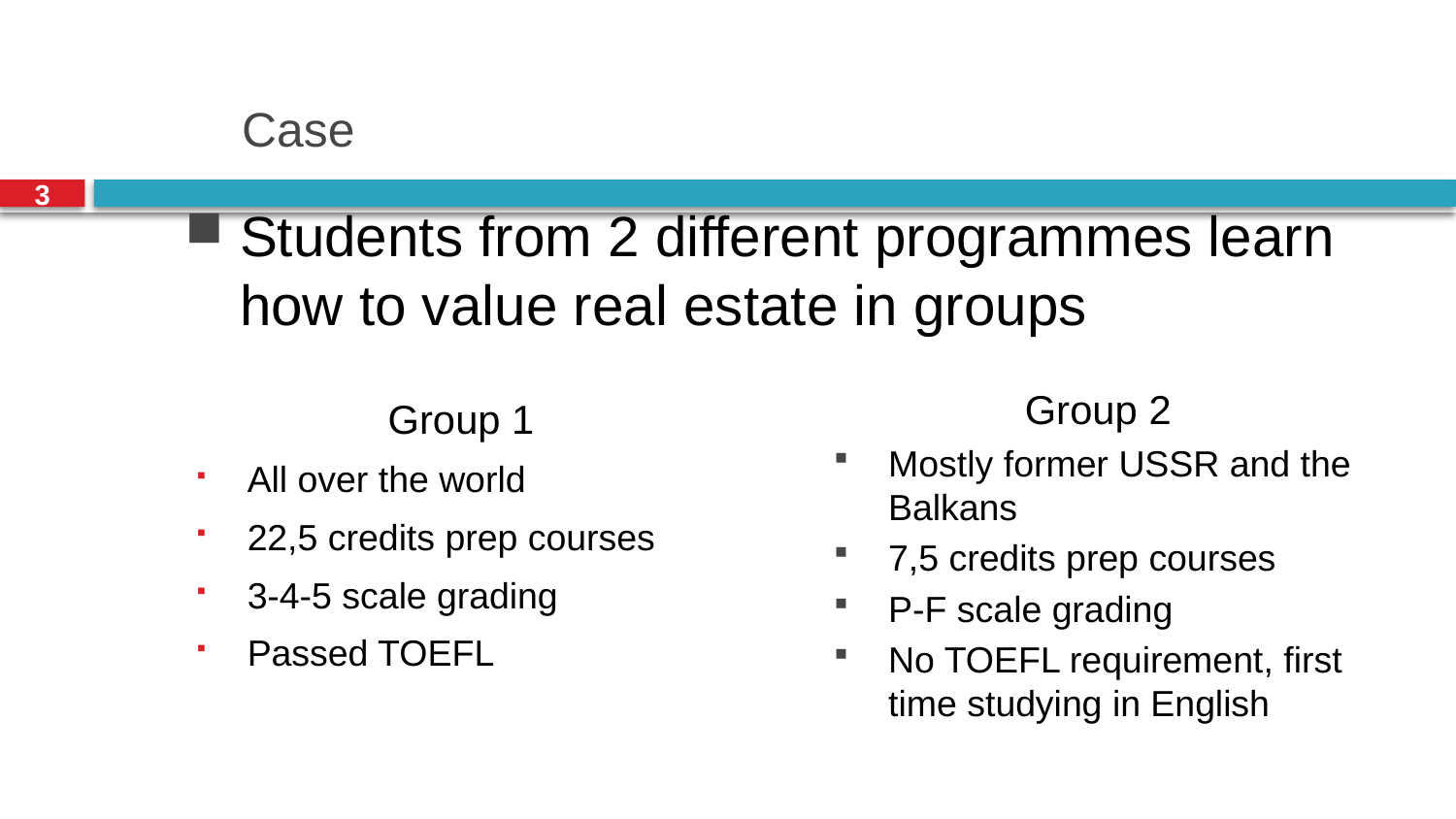

# Case
3
Students from 2 different programmes learn how to value real estate in groups
Group 2
Mostly former USSR and the Balkans
7,5 credits prep courses
P-F scale grading
No TOEFL requirement, first time studying in English
Group 1
All over the world
22,5 credits prep courses
3-4-5 scale grading
Passed TOEFL